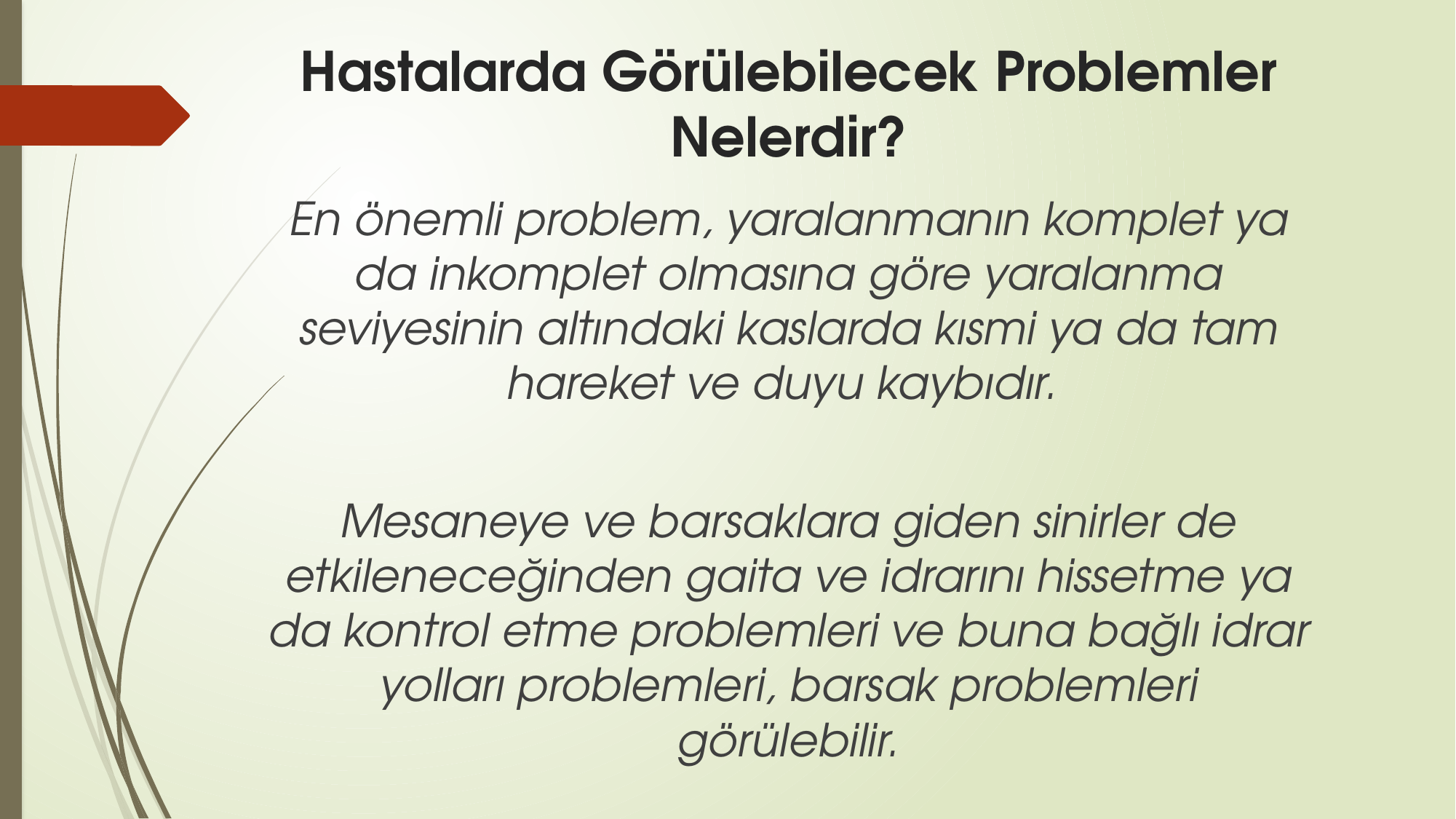

# Hastalarda Görülebilecek Problemler Nelerdir?
En önemli problem, yaralanmanın komplet ya da inkomplet olmasına göre yaralanma seviyesinin altındaki kaslarda kısmi ya da tam hareket ve duyu kaybıdır.

Mesaneye ve barsaklara giden sinirler de etkileneceğinden gaita ve idrarını hissetme ya da kontrol etme problemleri ve buna bağlı idrar yolları problemleri, barsak problemleri görülebilir.